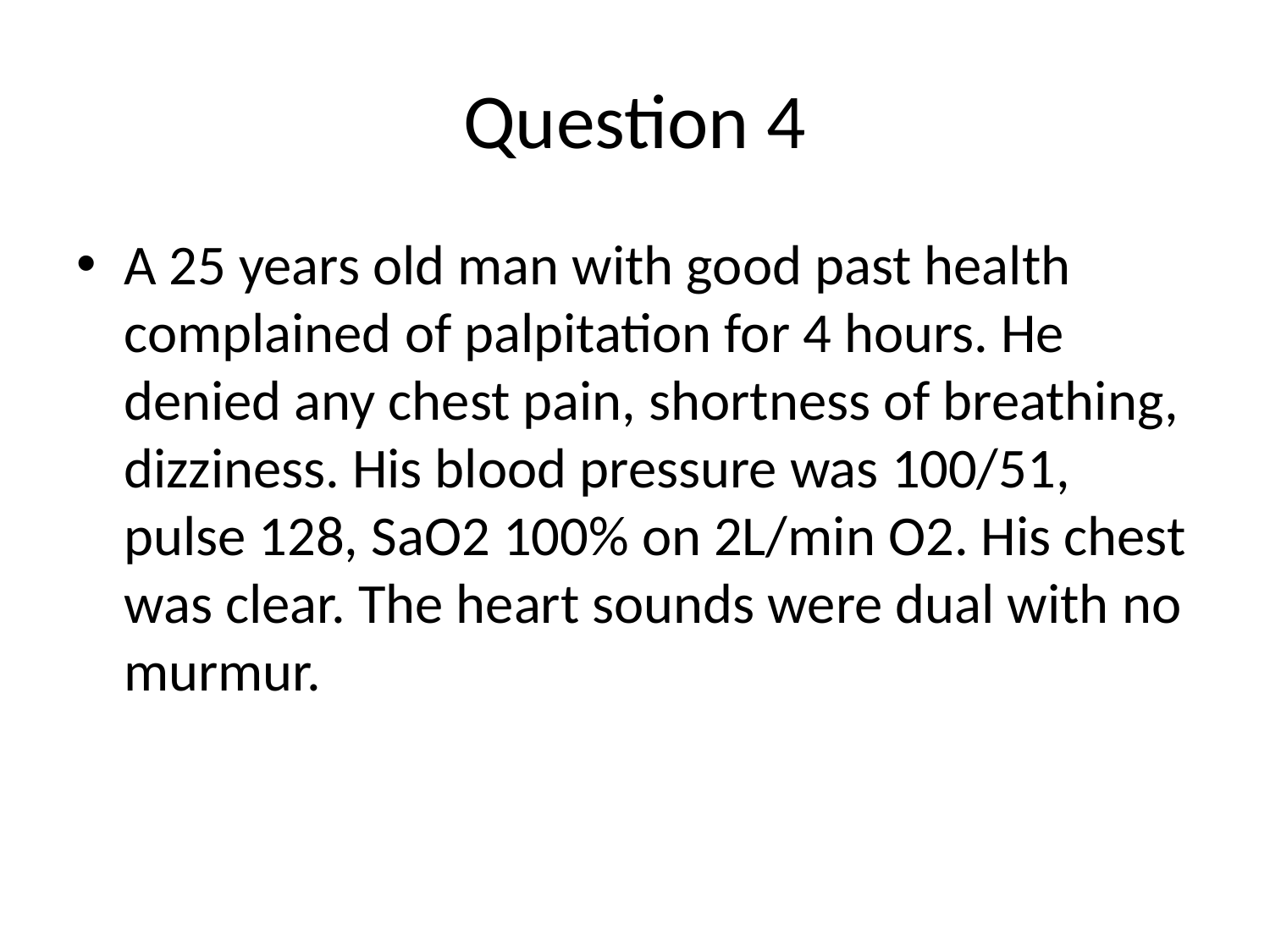

# Question 4
A 25 years old man with good past health complained of palpitation for 4 hours. He denied any chest pain, shortness of breathing, dizziness. His blood pressure was 100/51, pulse 128, SaO2 100% on 2L/min O2. His chest was clear. The heart sounds were dual with no murmur.